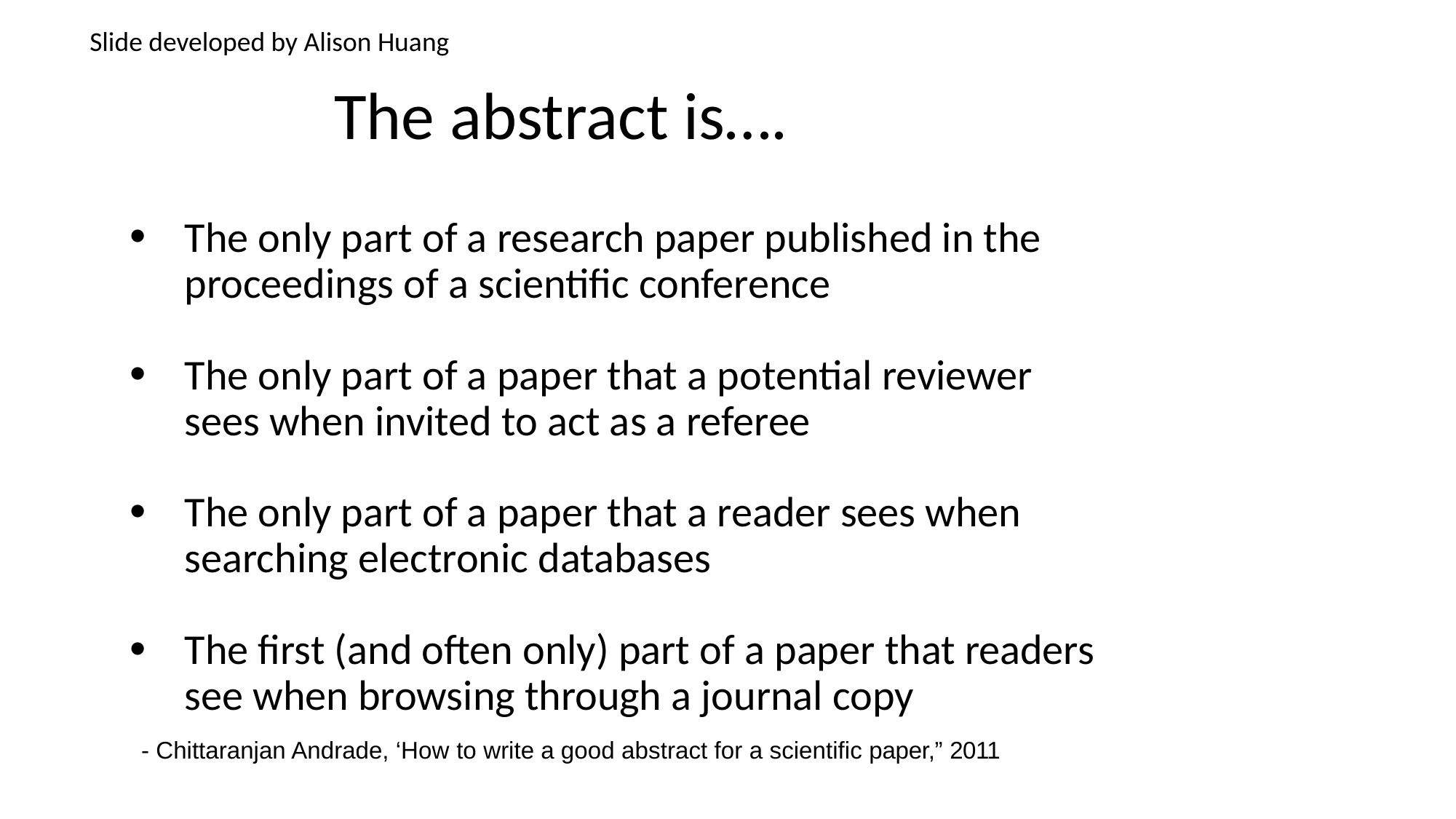

Slide developed by Alison Huang
# The abstract is….
The only part of a research paper published in the  proceedings of a scientific conference

The only part of a paper that a potential reviewer  sees when invited to act as a referee

The only part of a paper that a reader sees when  searching electronic databases

The first (and often only) part of a paper that readers  see when browsing through a journal copy
- Chittaranjan Andrade, ‘How to write a good abstract for a scientific paper,” 2011